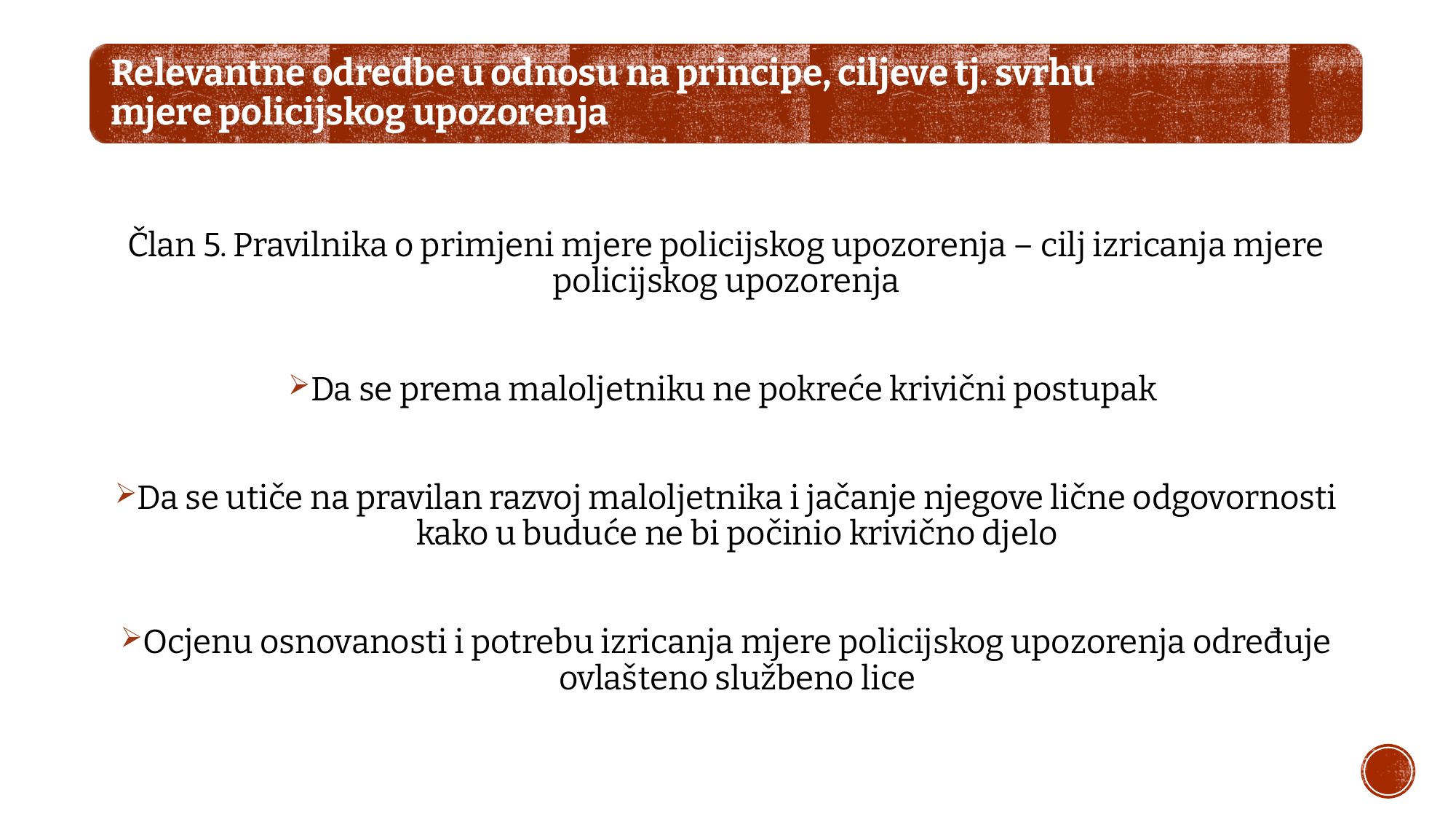

Relevantne odredbe u odnosu na principe, ciljeve tj. svrhu
mjere policijskog upozorenja
Član 5. Pravilnika o primjeni mjere policijskog upozorenja – cilj izricanja mjere policijskog upozorenja

Da se prema maloljetniku ne pokreće krivični postupak

Da se utiče na pravilan razvoj maloljetnika i jačanje njegove lične odgovornosti kako u buduće ne bi počinio krivično djelo

Ocjenu osnovanosti i potrebu izricanja mjere policijskog upozorenja određuje ovlašteno službeno lice